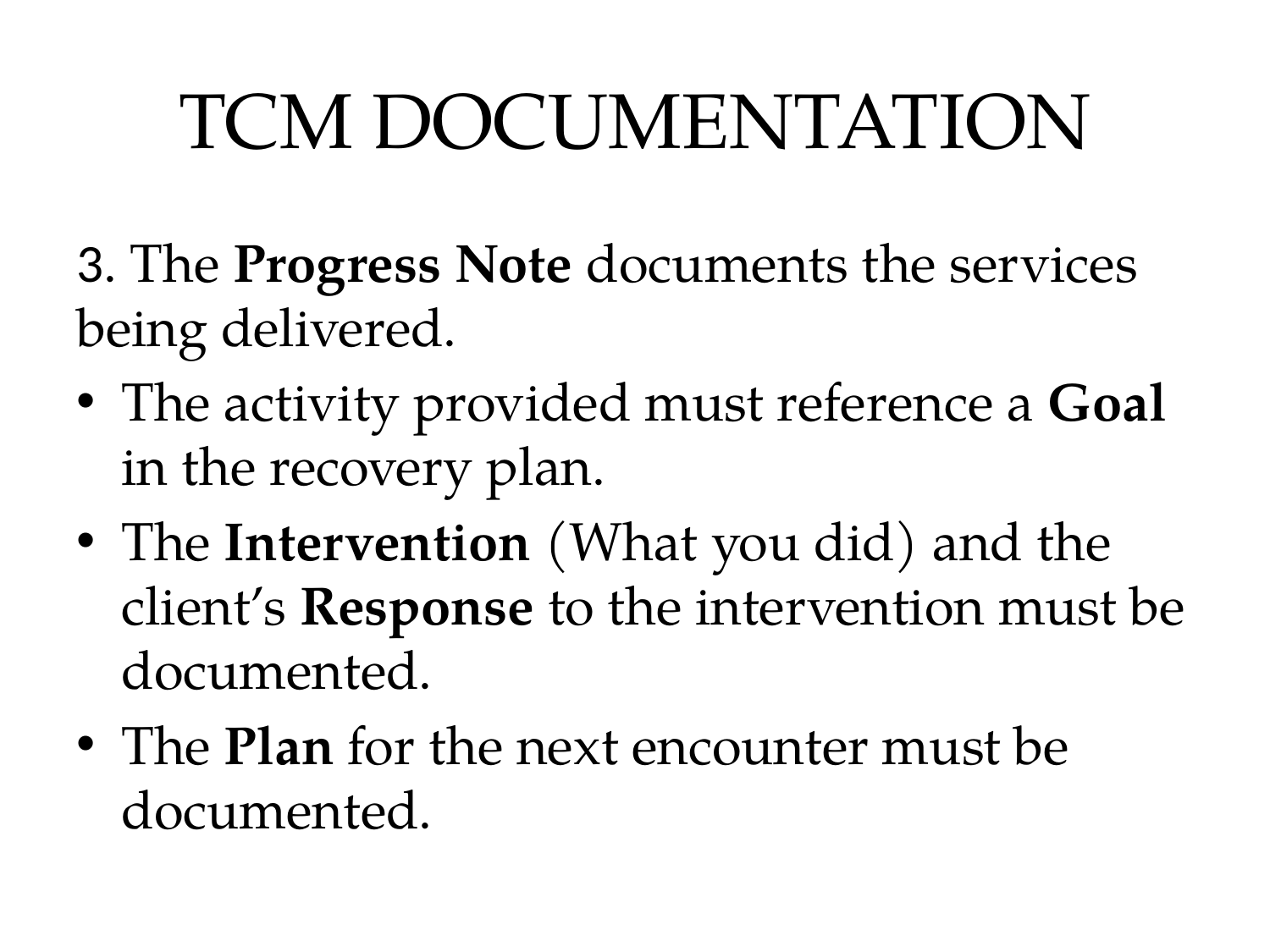

# TCM DOCUMENTATION
3. The Progress Note documents the services being delivered.
The activity provided must reference a Goal in the recovery plan.
The Intervention (What you did) and the client’s Response to the intervention must be documented.
The Plan for the next encounter must be documented.